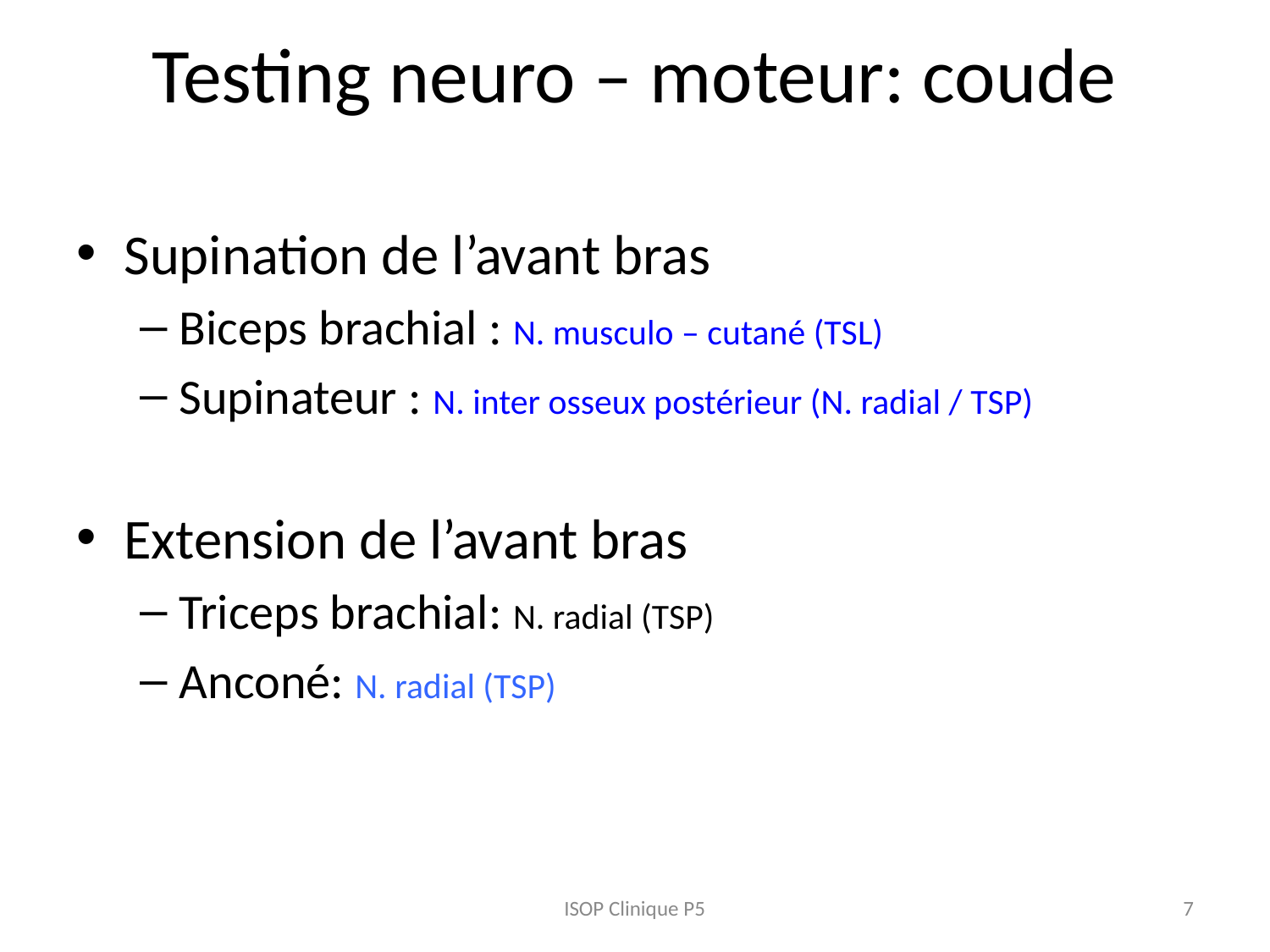

# Testing neuro – moteur: coude
Supination de l’avant bras
Biceps brachial : N. musculo – cutané (TSL)
Supinateur : N. inter osseux postérieur (N. radial / TSP)

Extension de l’avant bras
Triceps brachial: N. radial (TSP)
Anconé: N. radial (TSP)
ISOP Clinique P5
7